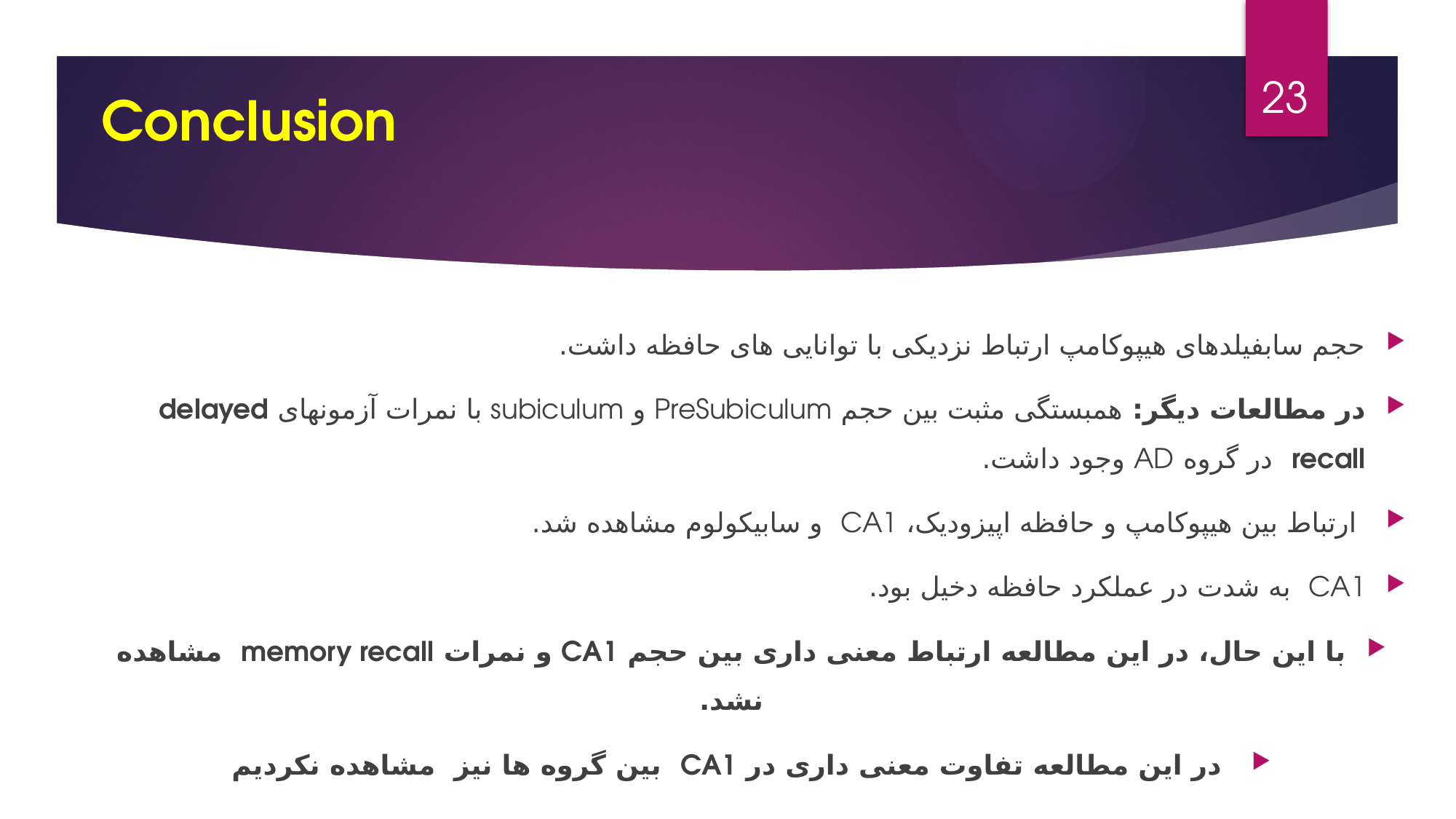

23
# Conclusion
حجم سابفیلدهای هیپوکامپ ارتباط نزدیکی با توانایی های حافظه داشت.
در مطالعات دیگر: همبستگی مثبت بین حجم PreSubiculum و subiculum با نمرات آزمونهای delayed recall  در گروه AD وجود داشت.
 ارتباط بین هیپوکامپ و حافظه اپیزودیک، CA1  و سابیکولوم مشاهده شد.
CA1  به شدت در عملکرد حافظه دخیل بود.
با این حال، در این مطالعه ارتباط معنی داری بین حجم CA1 و نمرات memory recall  مشاهده نشد.
 در این مطالعه تفاوت معنی داری در CA1  بین گروه ها نیز  مشاهده نکردیم